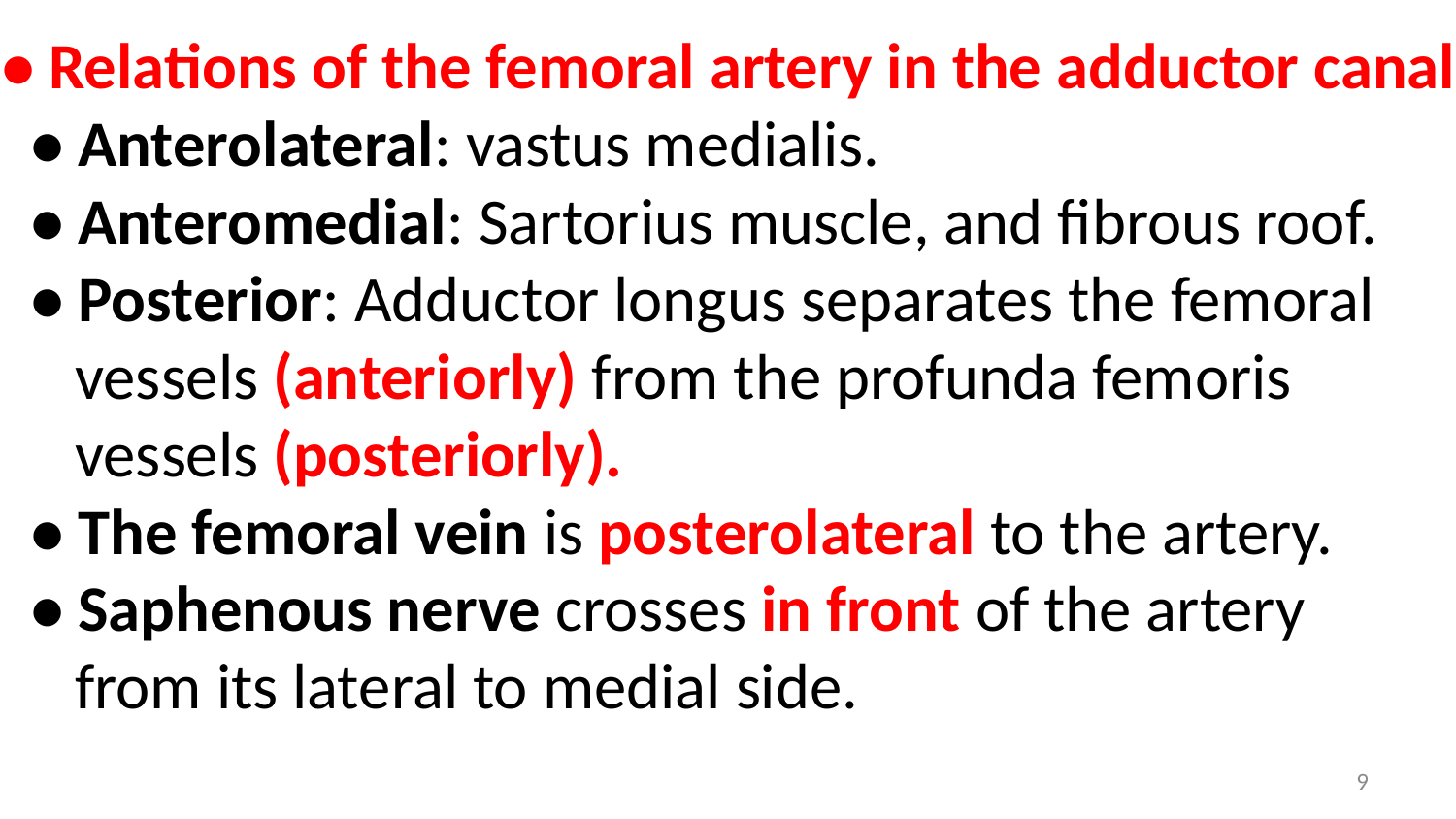

• Relations of the femoral artery in the adductor canal
  • Anterolateral: vastus medialis.
  • Anteromedial: Sartorius muscle, and fibrous roof.
  • Posterior: Adductor longus separates the femoral
     vessels (anteriorly) from the profunda femoris
     vessels (posteriorly).
  • The femoral vein is posterolateral to the artery.
  • Saphenous nerve crosses in front of the artery
     from its lateral to medial side.
9